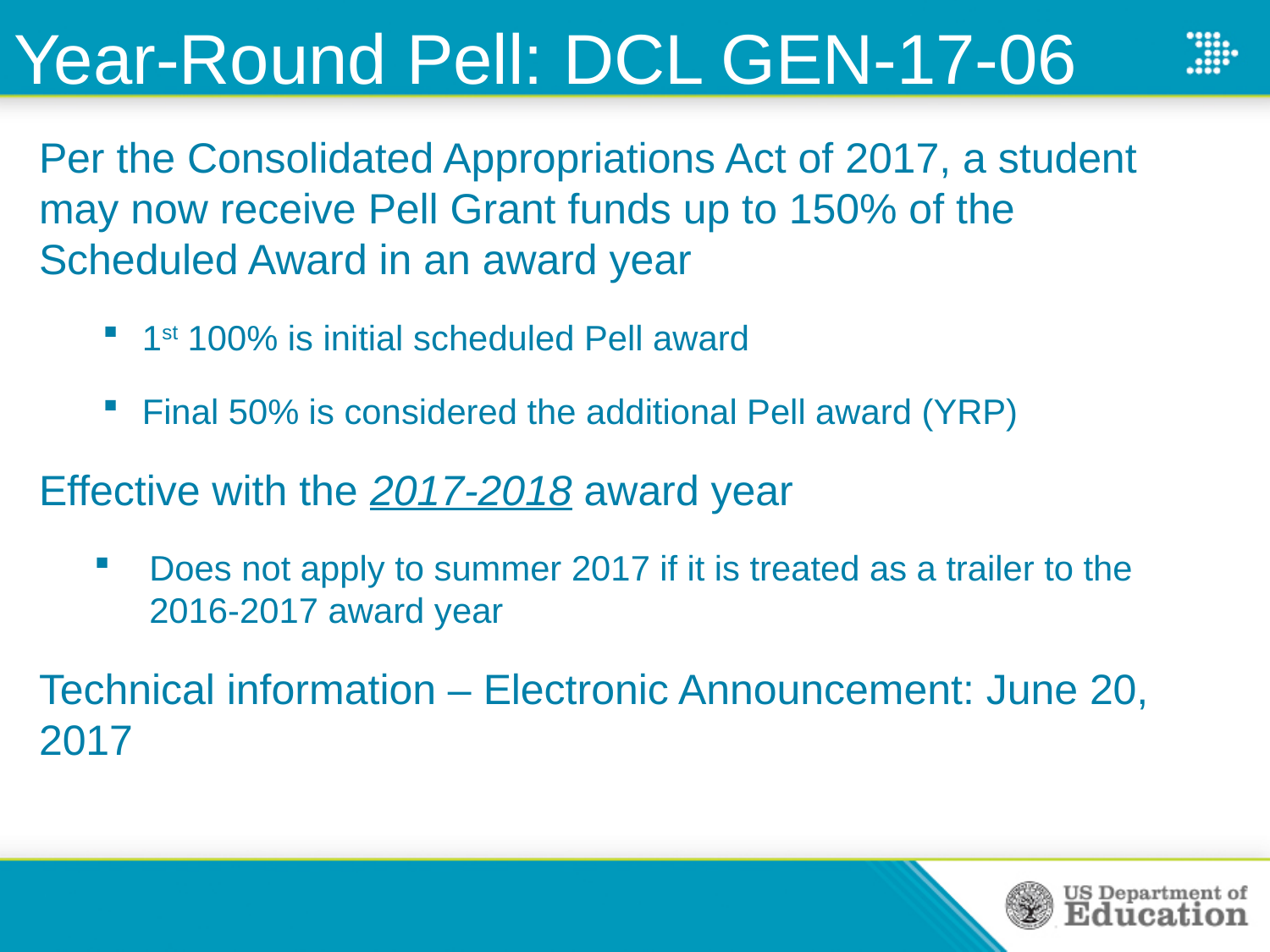

# Year-Round Pell: DCL GEN-17-06
Per the Consolidated Appropriations Act of 2017, a student may now receive Pell Grant funds up to 150% of the Scheduled Award in an award year
1st 100% is initial scheduled Pell award
Final 50% is considered the additional Pell award (YRP)
Effective with the 2017-2018 award year
Does not apply to summer 2017 if it is treated as a trailer to the 2016-2017 award year
Technical information – Electronic Announcement: June 20, 2017